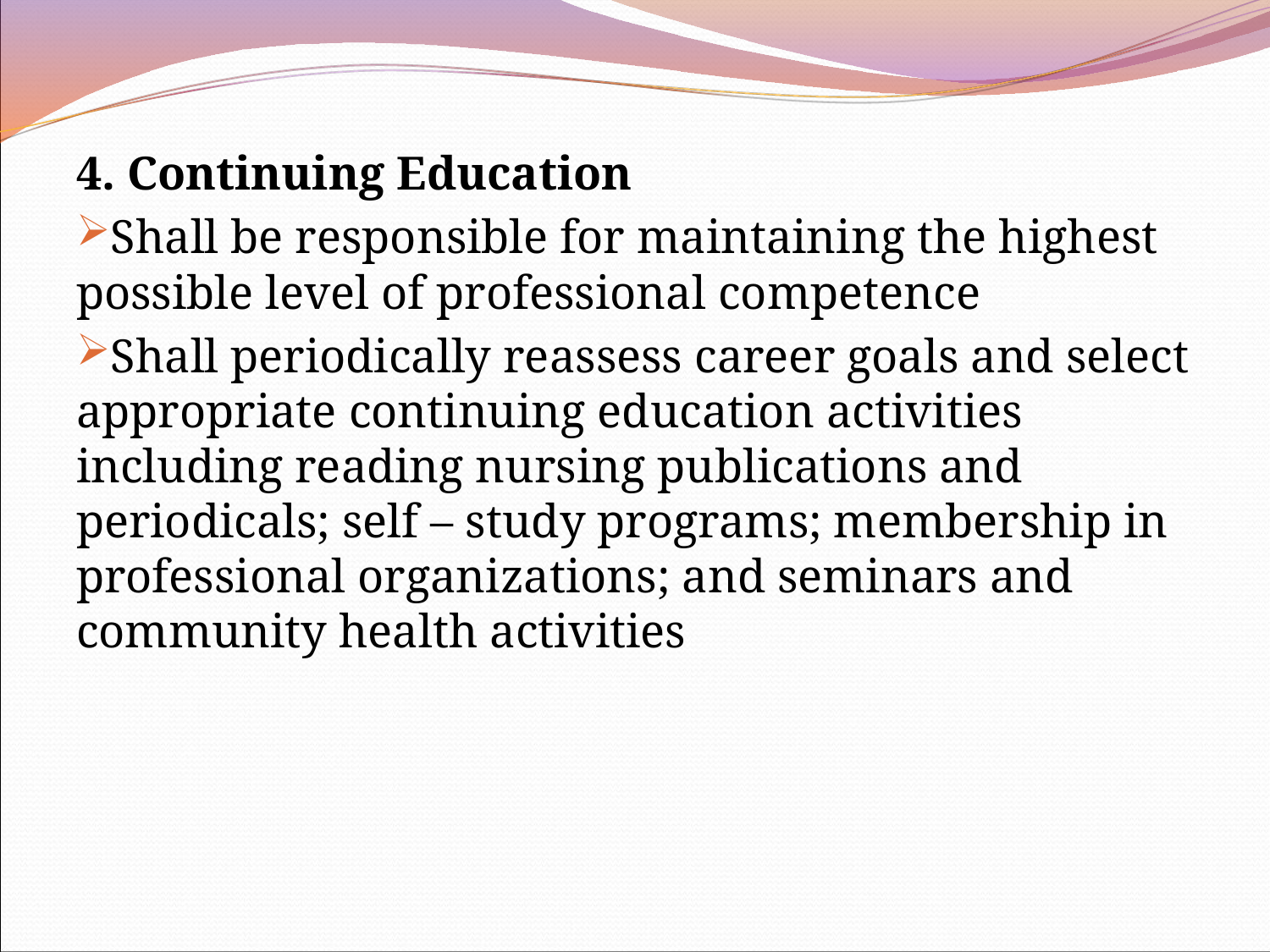

4. Continuing Education
Shall be responsible for maintaining the highest possible level of professional competence
Shall periodically reassess career goals and select appropriate continuing education activities including reading nursing publications and periodicals; self – study programs; membership in professional organizations; and seminars and community health activities